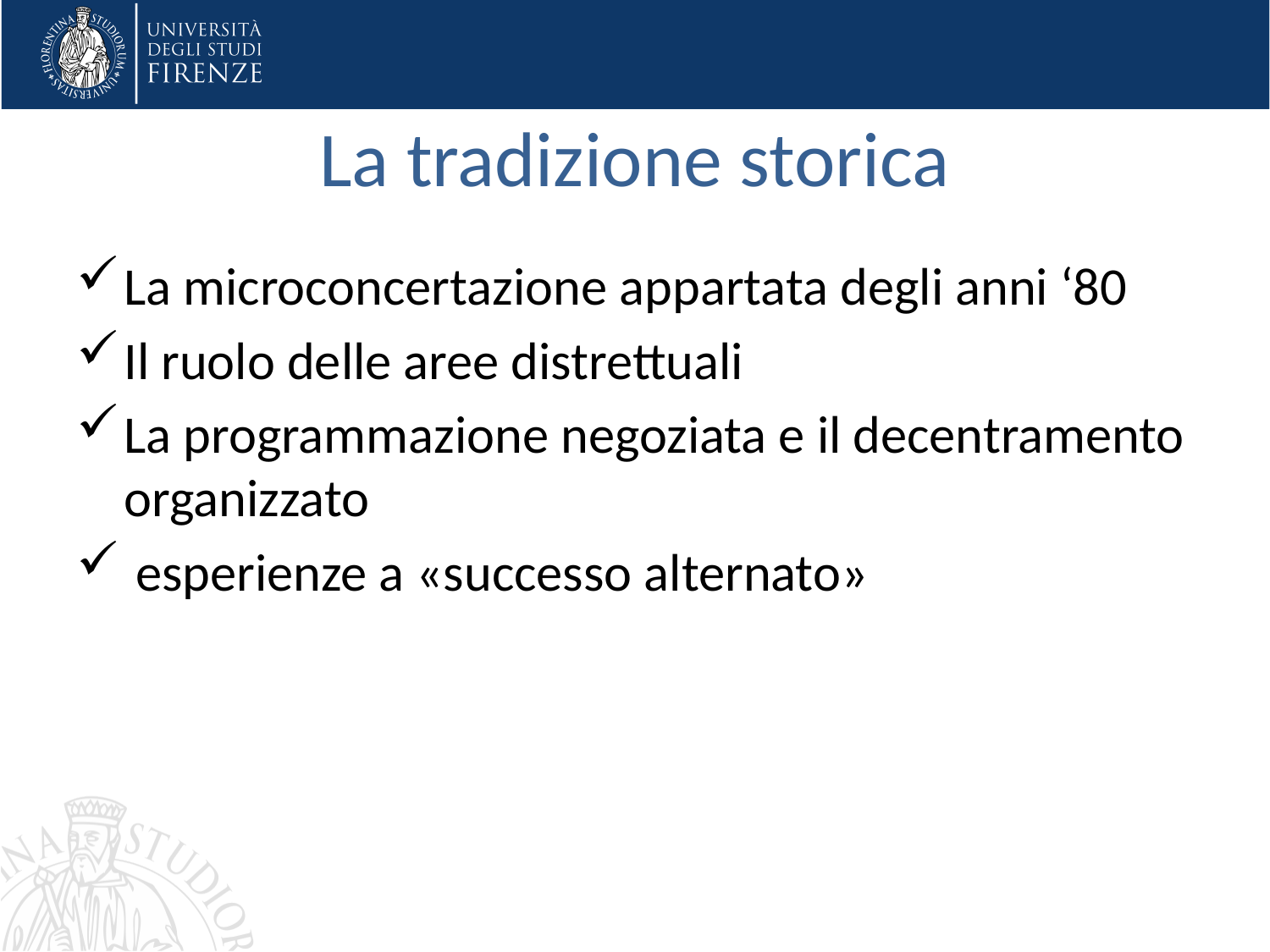

La tradizione storica
La microconcertazione appartata degli anni ‘80
Il ruolo delle aree distrettuali
La programmazione negoziata e il decentramento organizzato
 esperienze a «successo alternato»